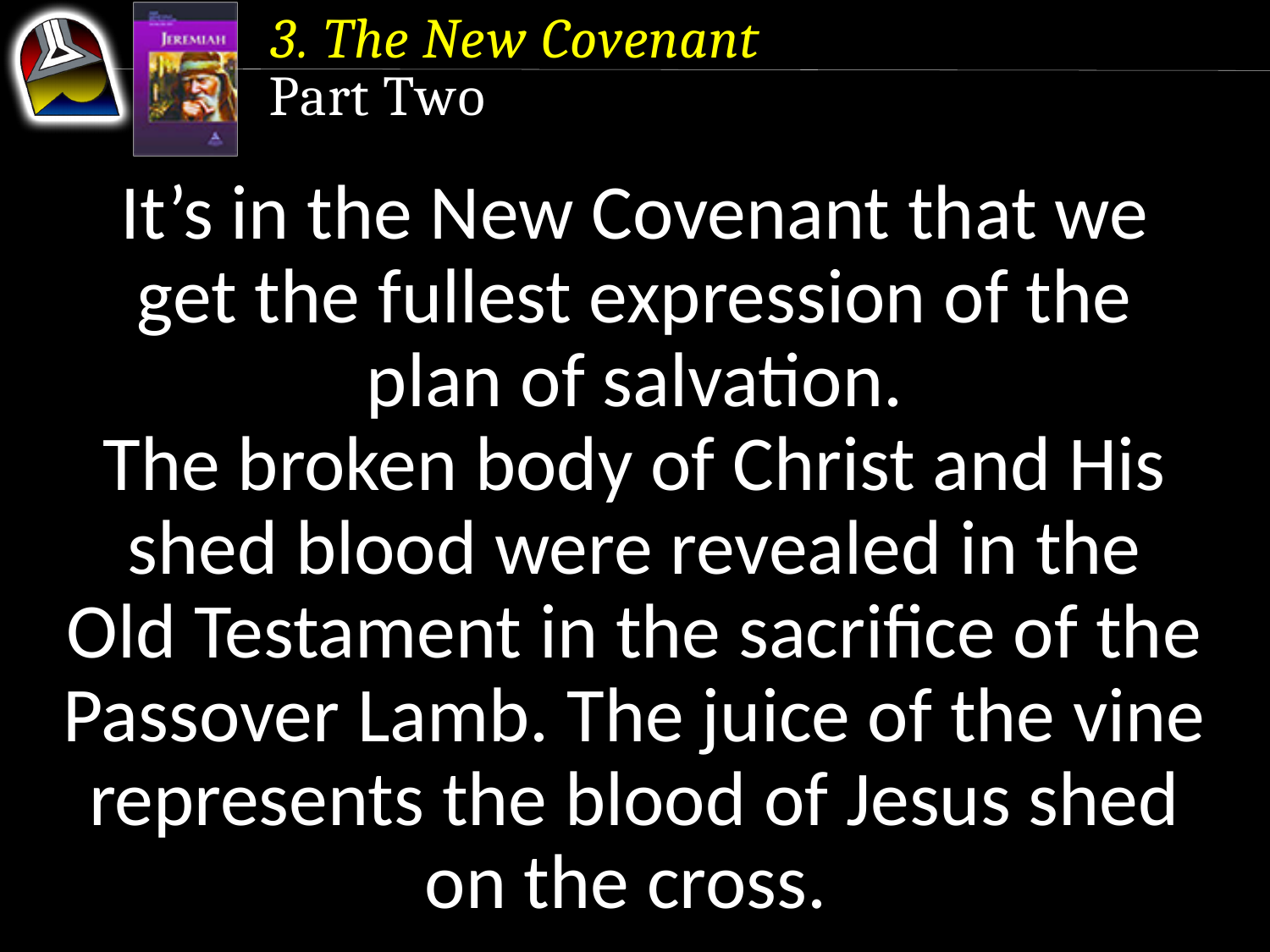

3. The New Covenant
Part Two
It’s in the New Covenant that we
get the fullest expression of the
plan of salvation.
The broken body of Christ and His shed blood were revealed in the
Old Testament in the sacrifice of the Passover Lamb. The juice of the vine represents the blood of Jesus shed
on the cross.